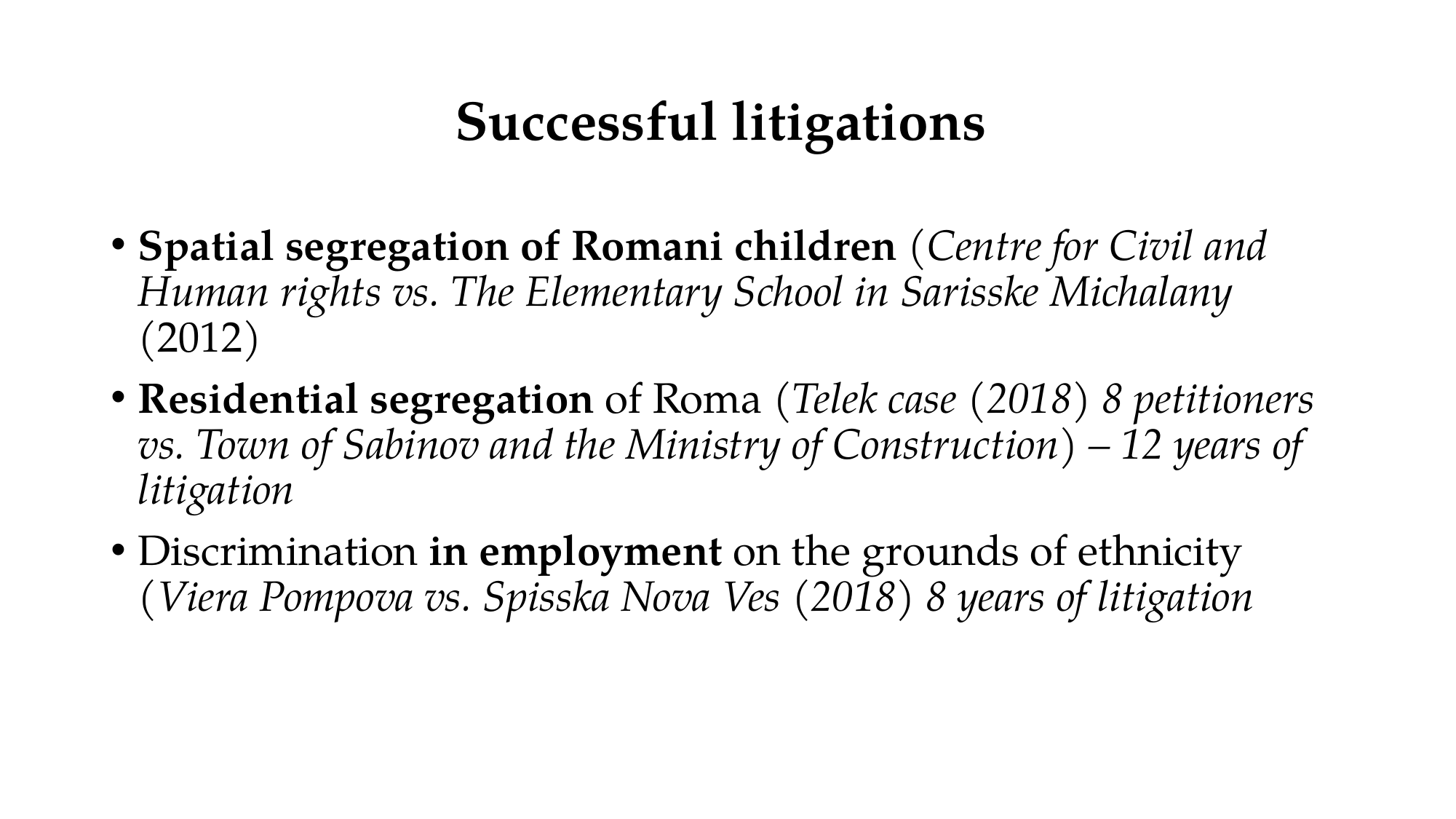

# Successful litigations
Spatial segregation of Romani children (Centre for Civil and Human rights vs. The Elementary School in Sarisske Michalany (2012)
Residential segregation of Roma (Telek case (2018) 8 petitioners vs. Town of Sabinov and the Ministry of Construction) – 12 years of litigation
Discrimination in employment on the grounds of ethnicity (Viera Pompova vs. Spisska Nova Ves (2018) 8 years of litigation